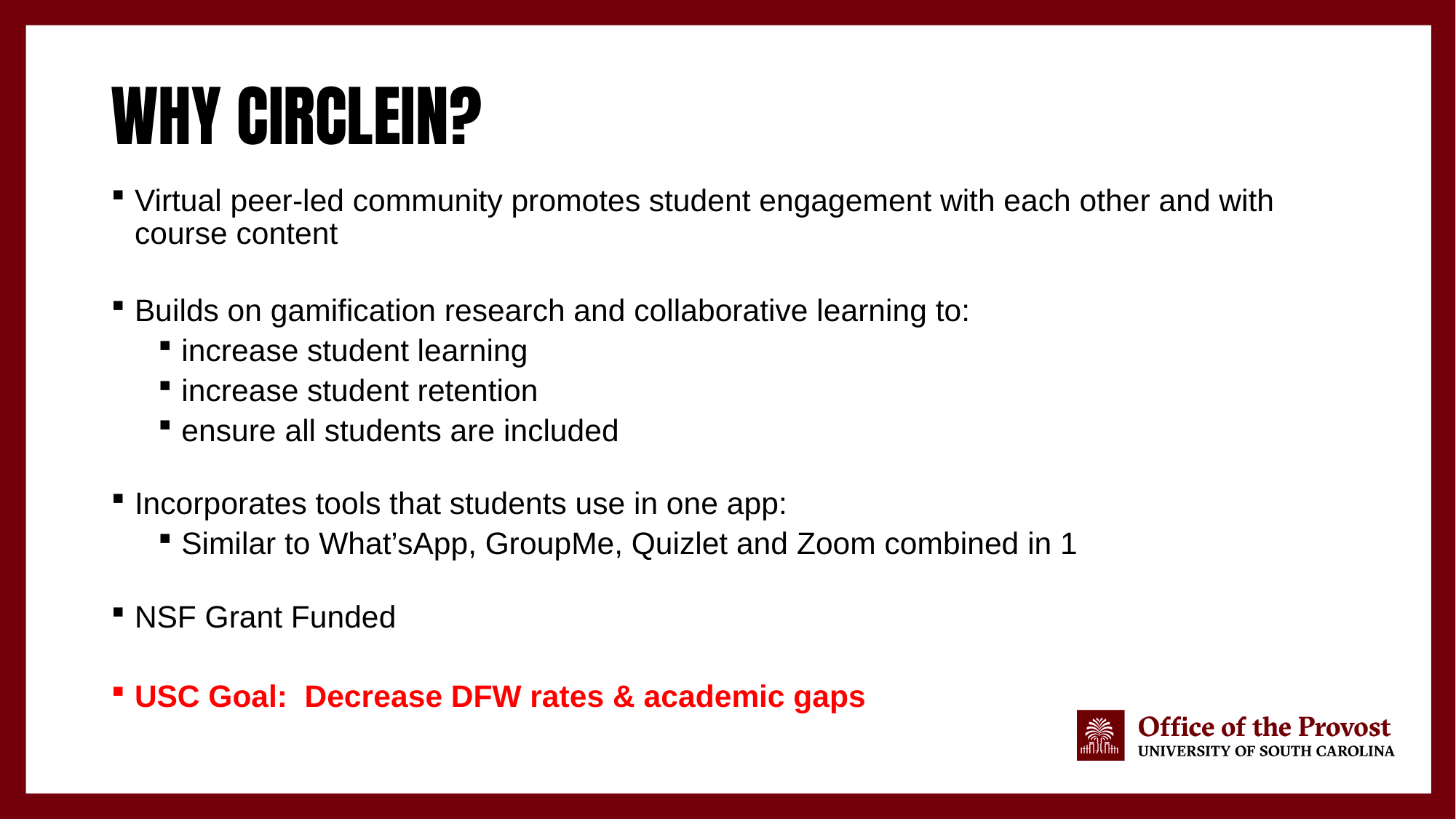

# Why CircleIn?
Virtual peer-led community promotes student engagement with each other and with course content
Builds on gamification research and collaborative learning to:
increase student learning
increase student retention
ensure all students are included
Incorporates tools that students use in one app:
Similar to What’sApp, GroupMe, Quizlet and Zoom combined in 1
NSF Grant Funded

USC Goal:  Decrease DFW rates & academic gaps